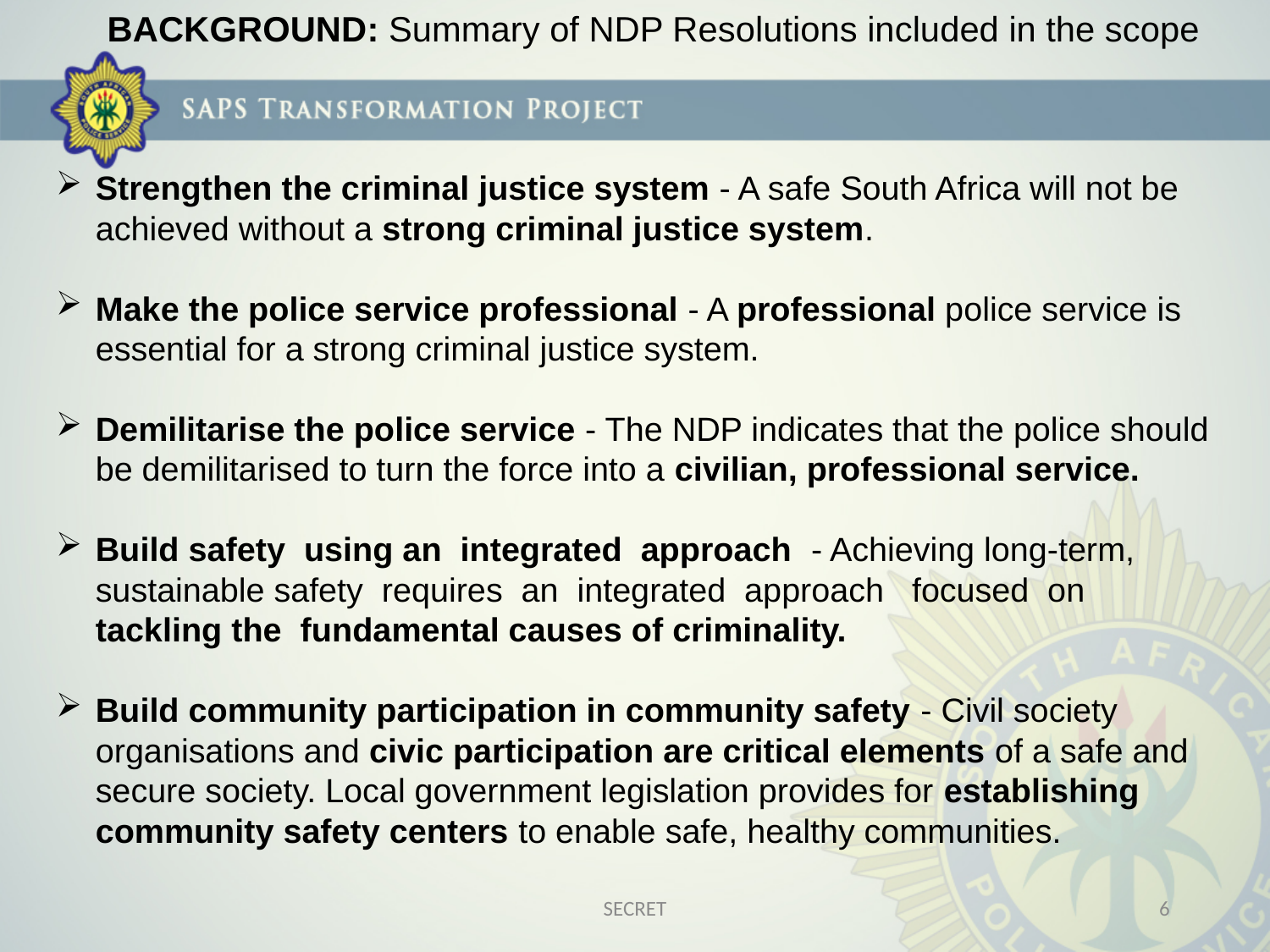

BACKGROUND: Summary of NDP Resolutions included in the scope

Strengthen the criminal justice system - A safe South Africa will not be achieved without a strong criminal justice system.

Make the police service professional - A professional police service is essential for a strong criminal justice system.

Demilitarise the police service - The NDP indicates that the police should be demilitarised to turn the force into a civilian, professional service.

Build safety  using an  integrated  approach  - Achieving long-term,  sustainable safety  requires  an  integrated  approach   focused  on  tackling the  fundamental causes of criminality.

Build community participation in community safety - Civil society organisations and civic participation are critical elements of a safe and secure society. Local government legislation provides for establishing community safety centers to enable safe, healthy communities.

SECRET
6